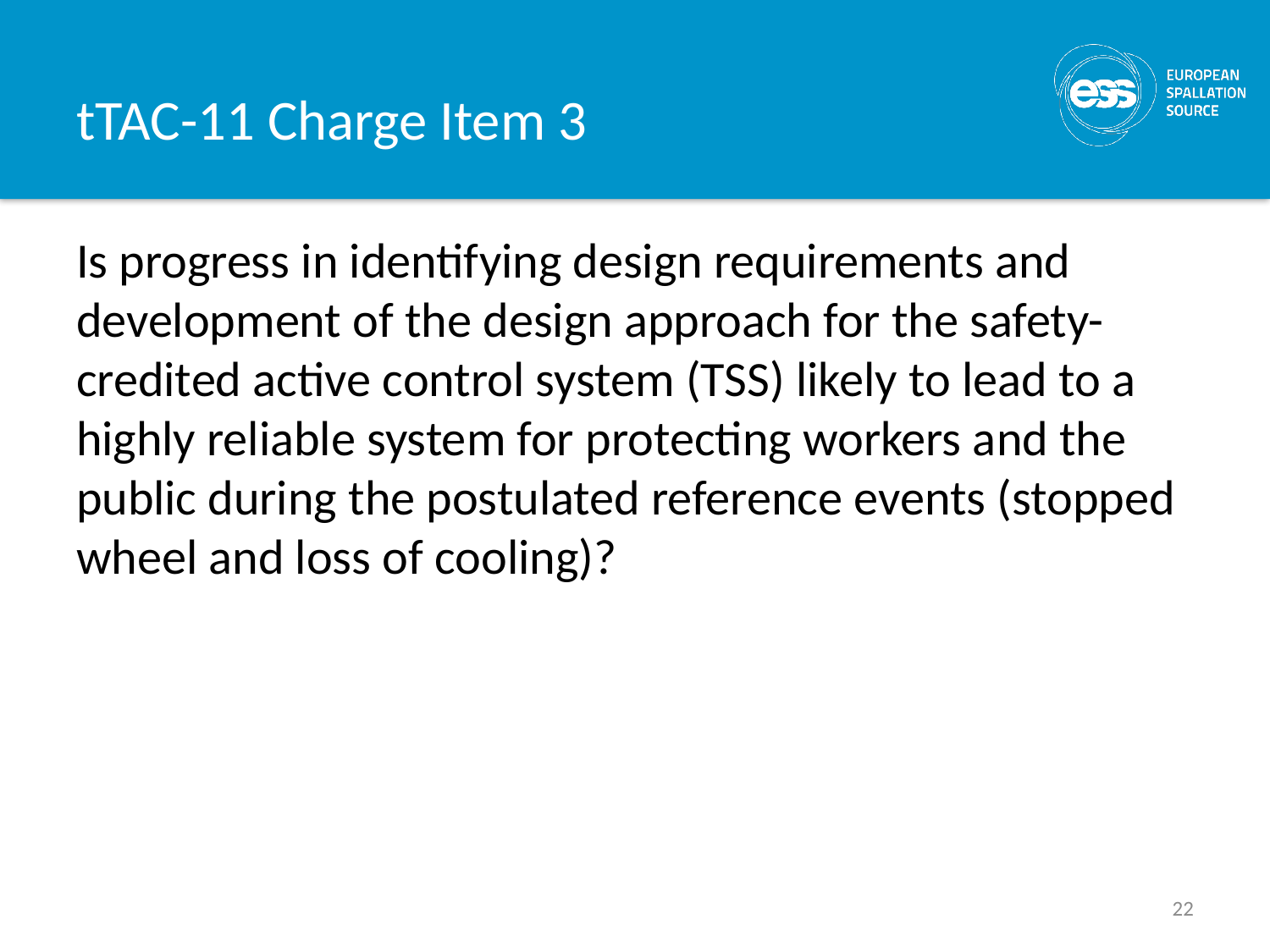

# tTAC-11 Charge Item 3
Is progress in identifying design requirements and development of the design approach for the safety-credited active control system (TSS) likely to lead to a highly reliable system for protecting workers and the public during the postulated reference events (stopped wheel and loss of cooling)?
22